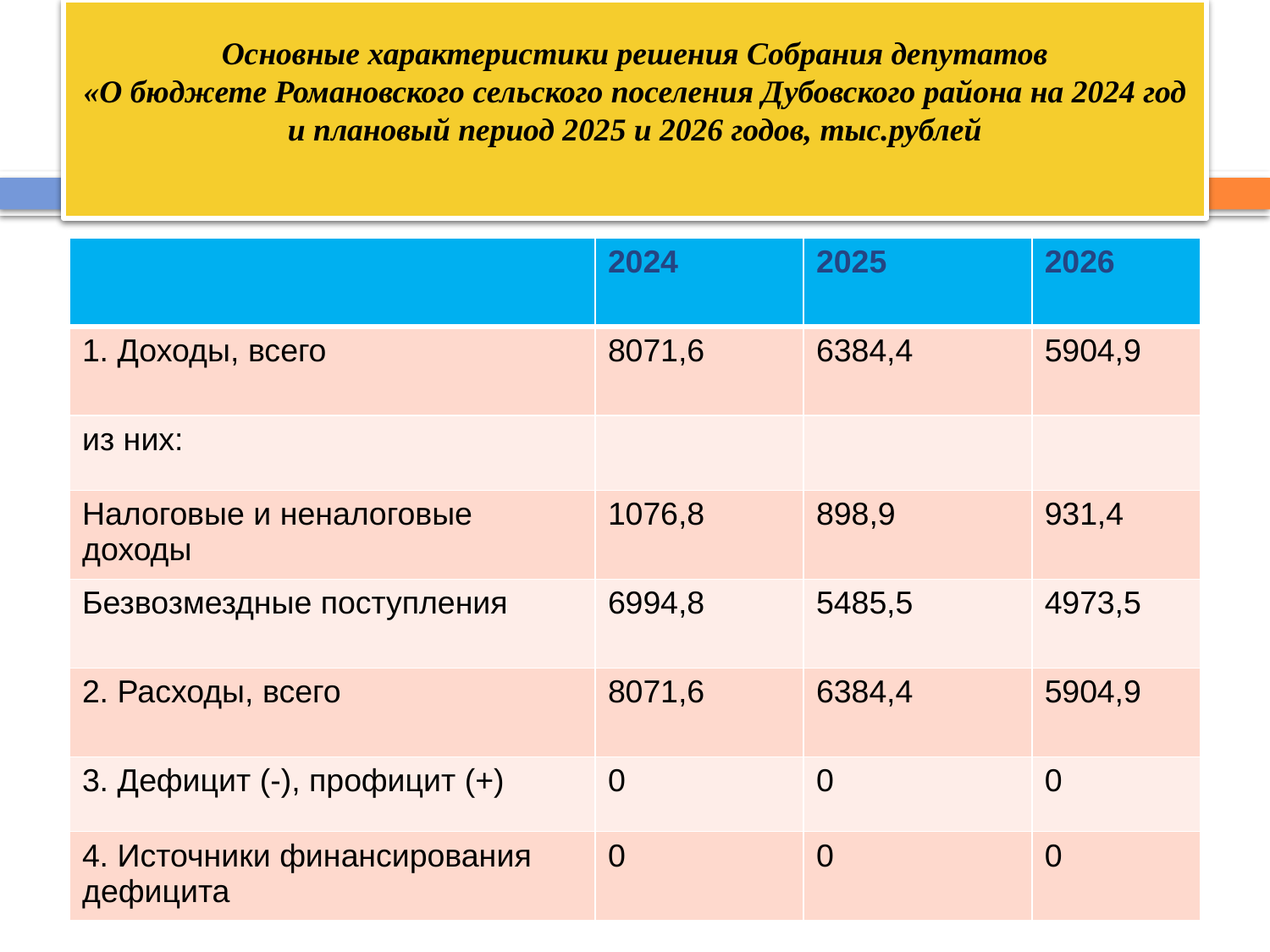

# Основные характеристики решения Собрания депутатов «О бюджете Романовского сельского поселения Дубовского района на 2024 год и плановый период 2025 и 2026 годов, тыс.рублей
|  | 2024 | 2025 | 2026 |
| --- | --- | --- | --- |
| 1. Доходы, всего | 8071,6 | 6384,4 | 5904,9 |
| из них: |  |  |  |
| Налоговые и неналоговые доходы | 1076,8 | 898,9 | 931,4 |
| Безвозмездные поступления | 6994,8 | 5485,5 | 4973,5 |
| 2. Расходы, всего | 8071,6 | 6384,4 | 5904,9 |
| 3. Дефицит (-), профицит (+) | 0 | 0 | 0 |
| 4. Источники финансирования дефицита | 0 | 0 | 0 |